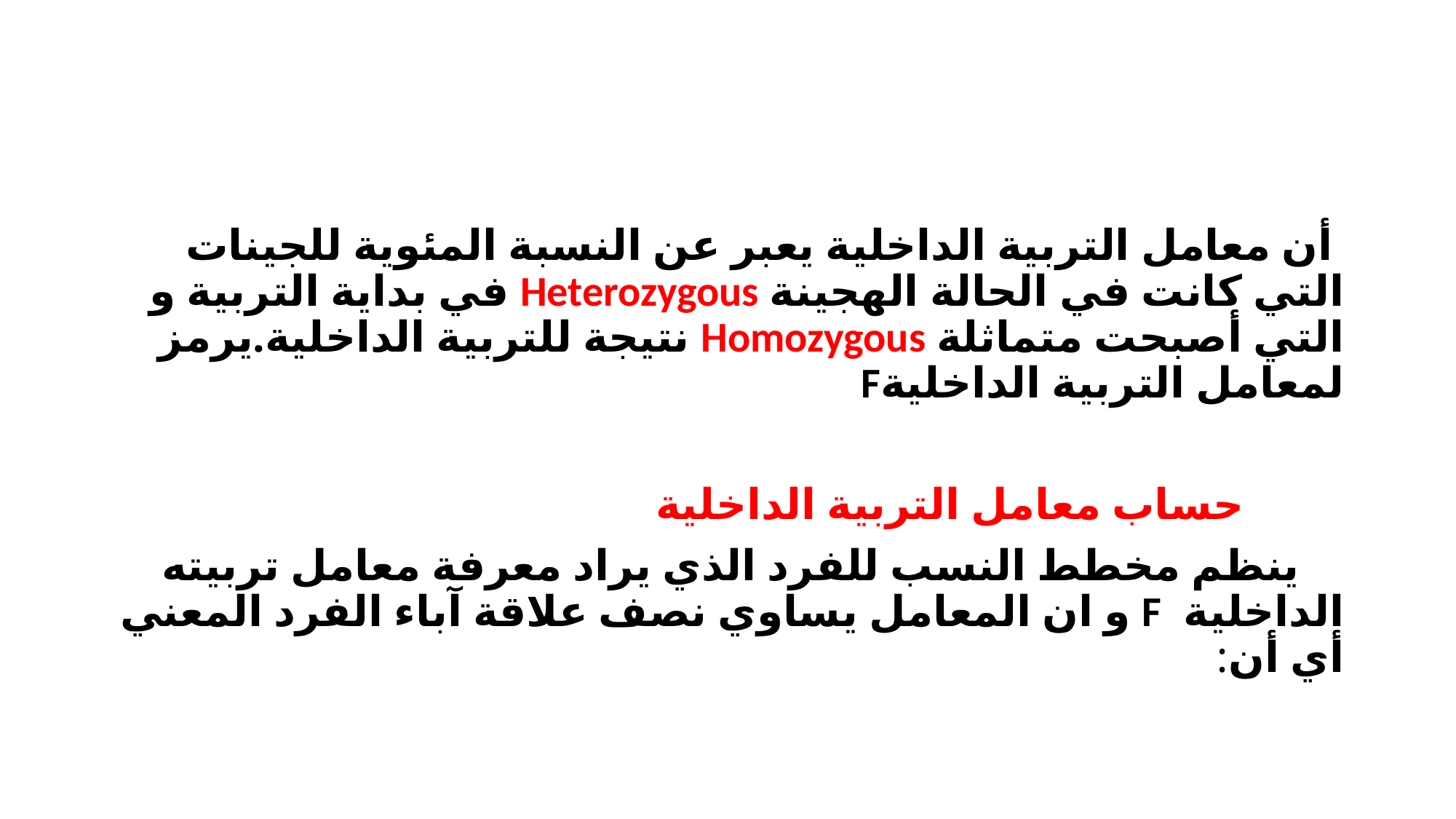

#
 أن معامل التربية الداخلية يعبر عن النسبة المئوية للجينات التي كانت في الحالة الهجينة Heterozygous في بداية التربية و التي أصبحت متماثلة Homozygous نتيجة للتربية الداخلية.يرمز لمعامل التربية الداخليةF

         حساب معامل التربية الداخلية
    ينظم مخطط النسب للفرد الذي يراد معرفة معامل تربيته الداخلية  F و ان المعامل يساوي نصف علاقة آباء الفرد المعني أي أن: